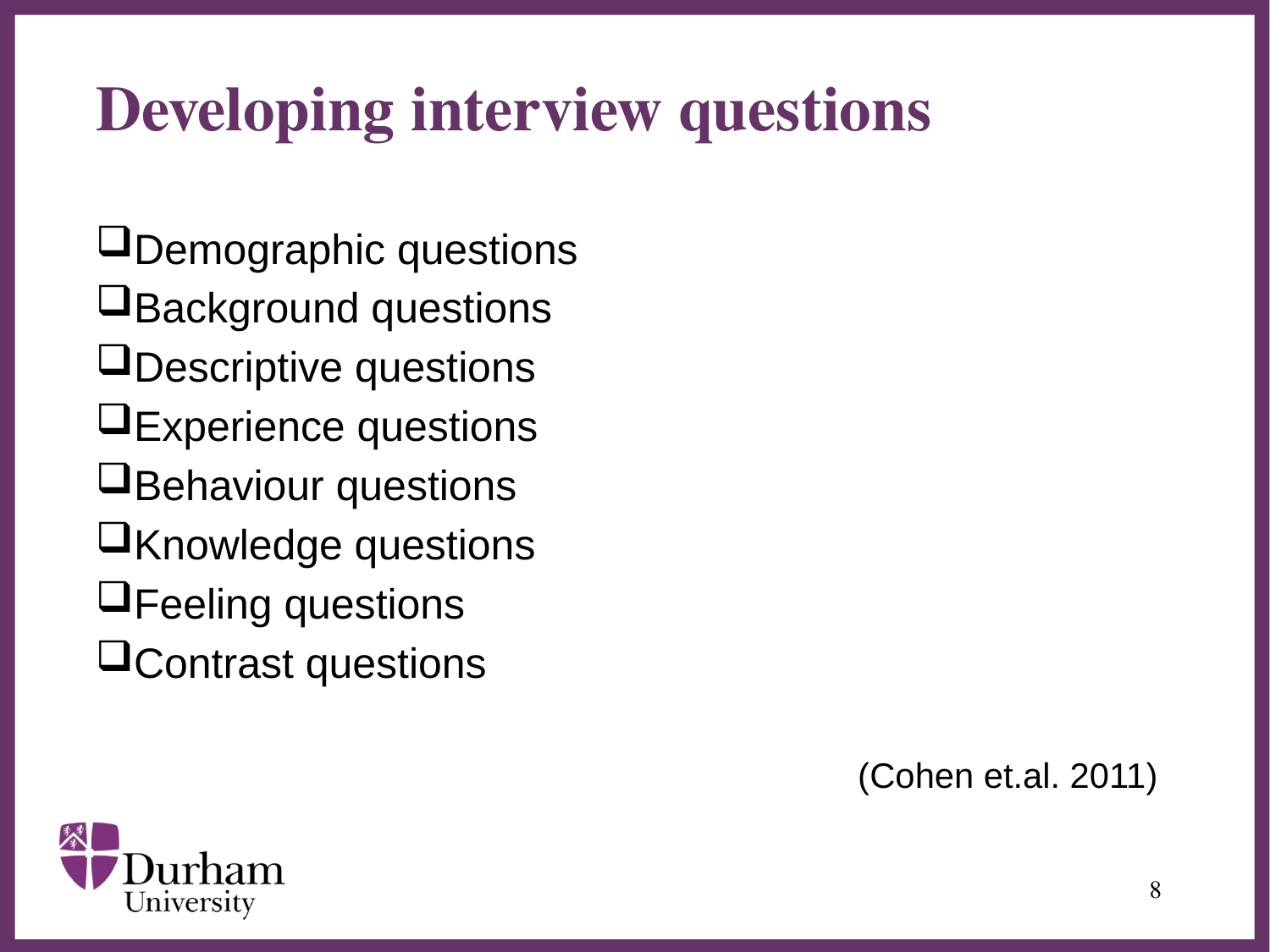

# Developing interview questions

Demographic questions
Background questions
Descriptive questions
Experience questions
Behaviour questions
Knowledge questions
Feeling questions
Contrast questions

		(Cohen et.al. 2011)

8